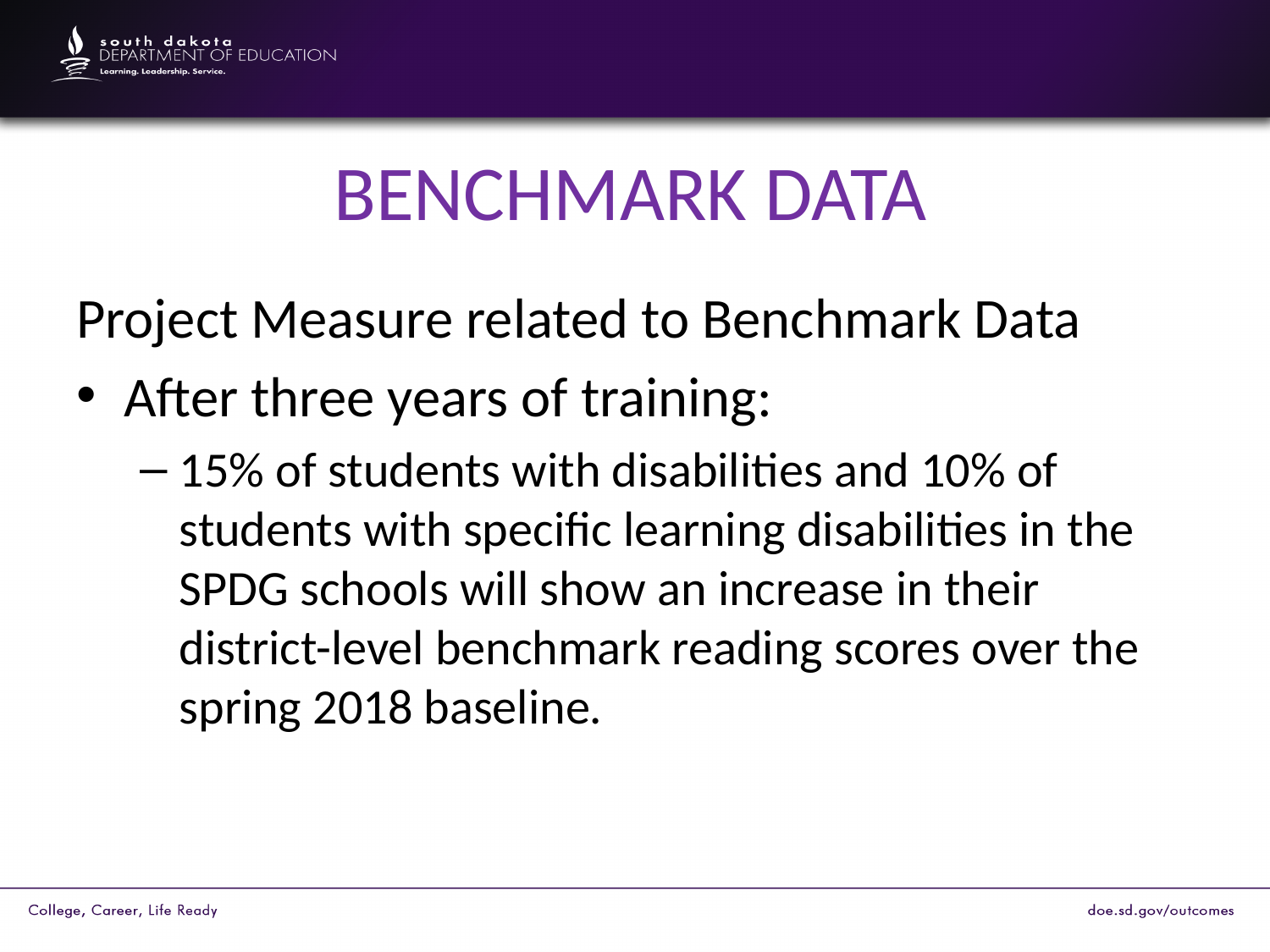

# BENCHMARK DATA
Project Measure related to Benchmark Data
After three years of training:
15% of students with disabilities and 10% of students with specific learning disabilities in the SPDG schools will show an increase in their district-level benchmark reading scores over the spring 2018 baseline.